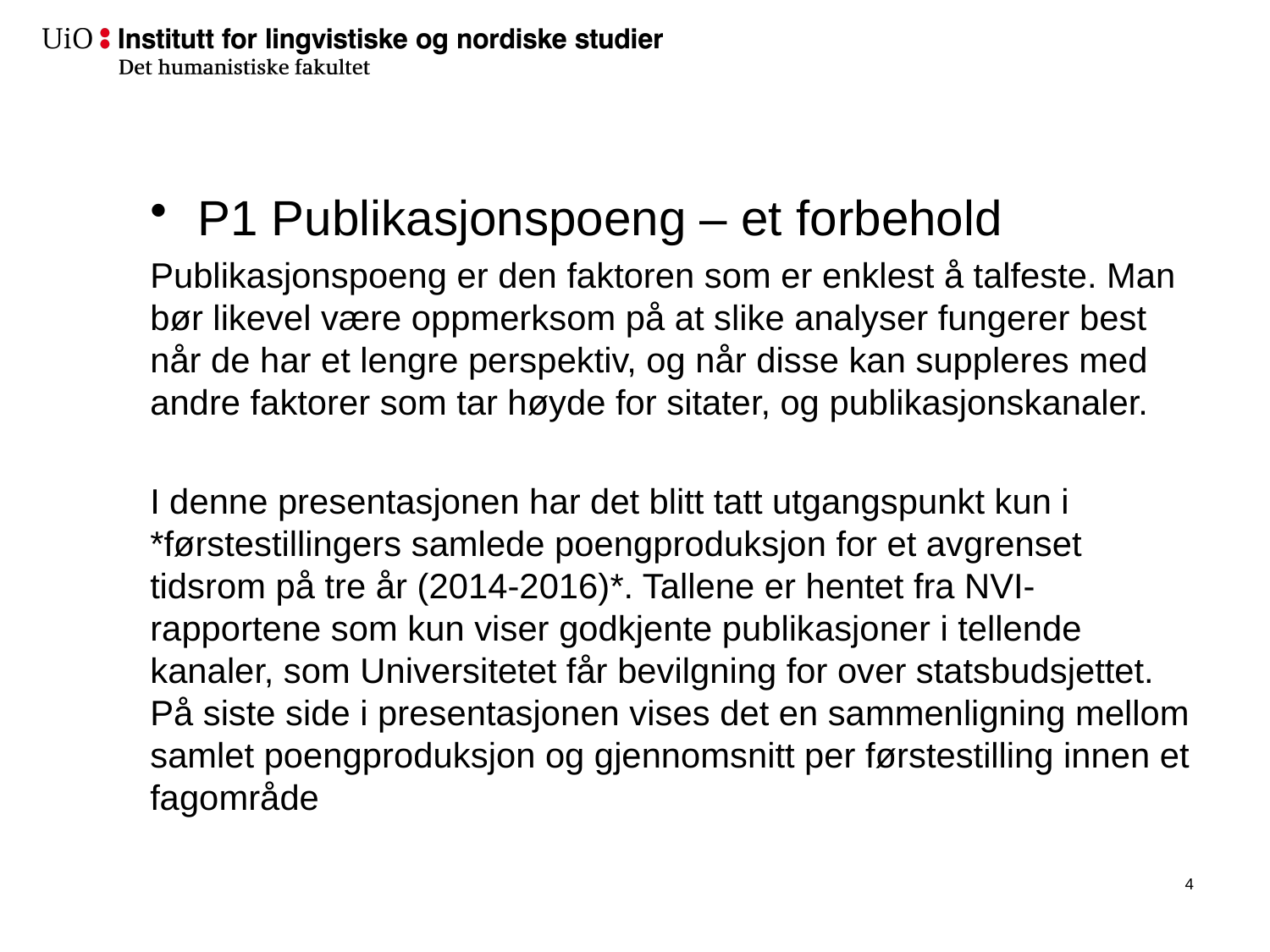

P1 Publikasjonspoeng – et forbehold
Publikasjonspoeng er den faktoren som er enklest å talfeste. Man bør likevel være oppmerksom på at slike analyser fungerer best når de har et lengre perspektiv, og når disse kan suppleres med andre faktorer som tar høyde for sitater, og publikasjonskanaler.

I denne presentasjonen har det blitt tatt utgangspunkt kun i *førstestillingers samlede poengproduksjon for et avgrenset tidsrom på tre år (2014-2016)*. Tallene er hentet fra NVI-rapportene som kun viser godkjente publikasjoner i tellende kanaler, som Universitetet får bevilgning for over statsbudsjettet. På siste side i presentasjonen vises det en sammenligning mellom samlet poengproduksjon og gjennomsnitt per førstestilling innen et fagområde
4